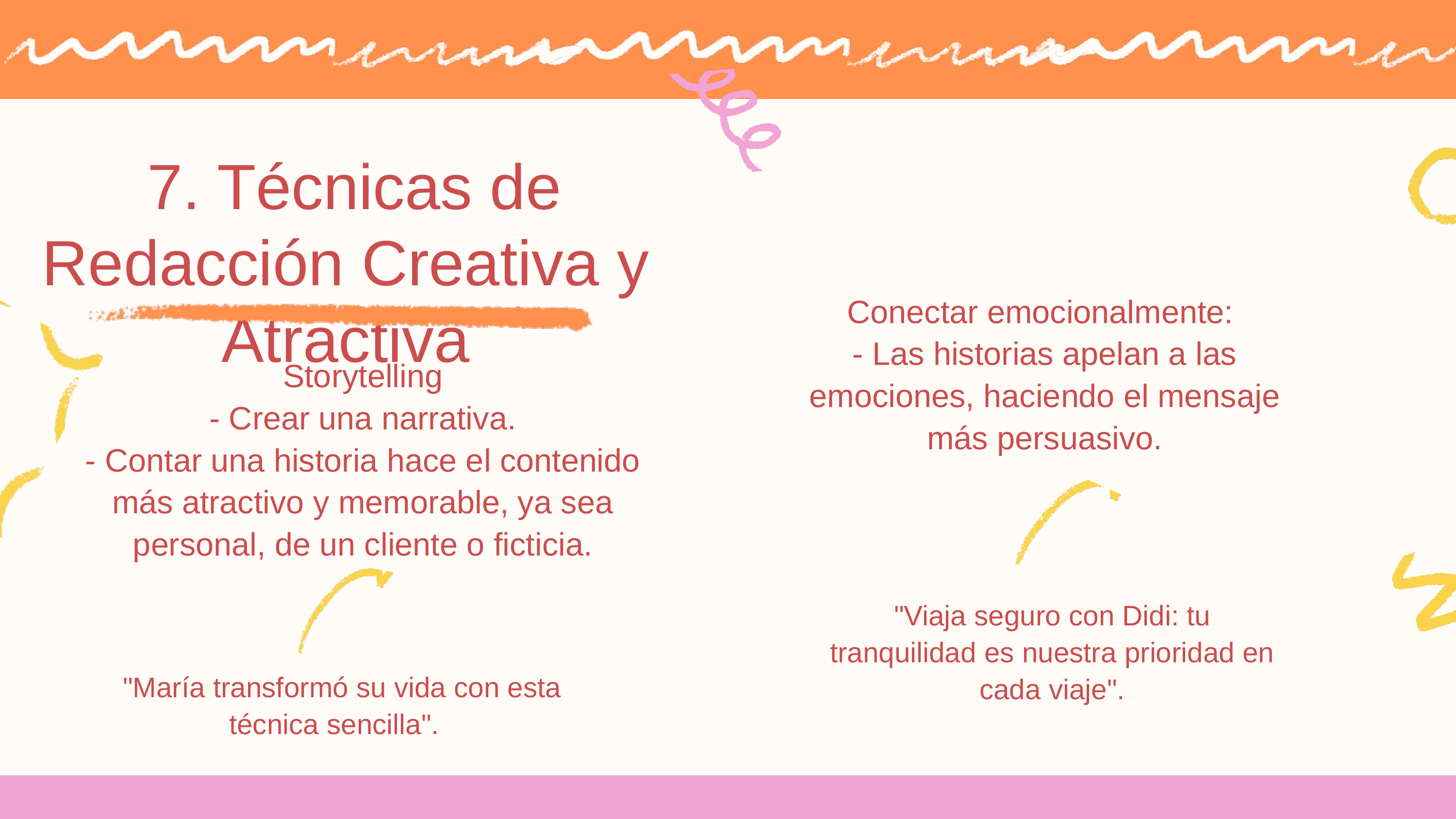

7. Técnicas de Redacción Creativa y Atractiva

Conectar emocionalmente:
- Las historias apelan a las emociones, haciendo el mensaje más persuasivo.

Storytelling
- Crear una narrativa.
- Contar una historia hace el contenido más atractivo y memorable, ya sea personal, de un cliente o ficticia.

"Viaja seguro con Didi: tu tranquilidad es nuestra prioridad en cada viaje".
  "María transformó su vida con esta técnica sencilla".